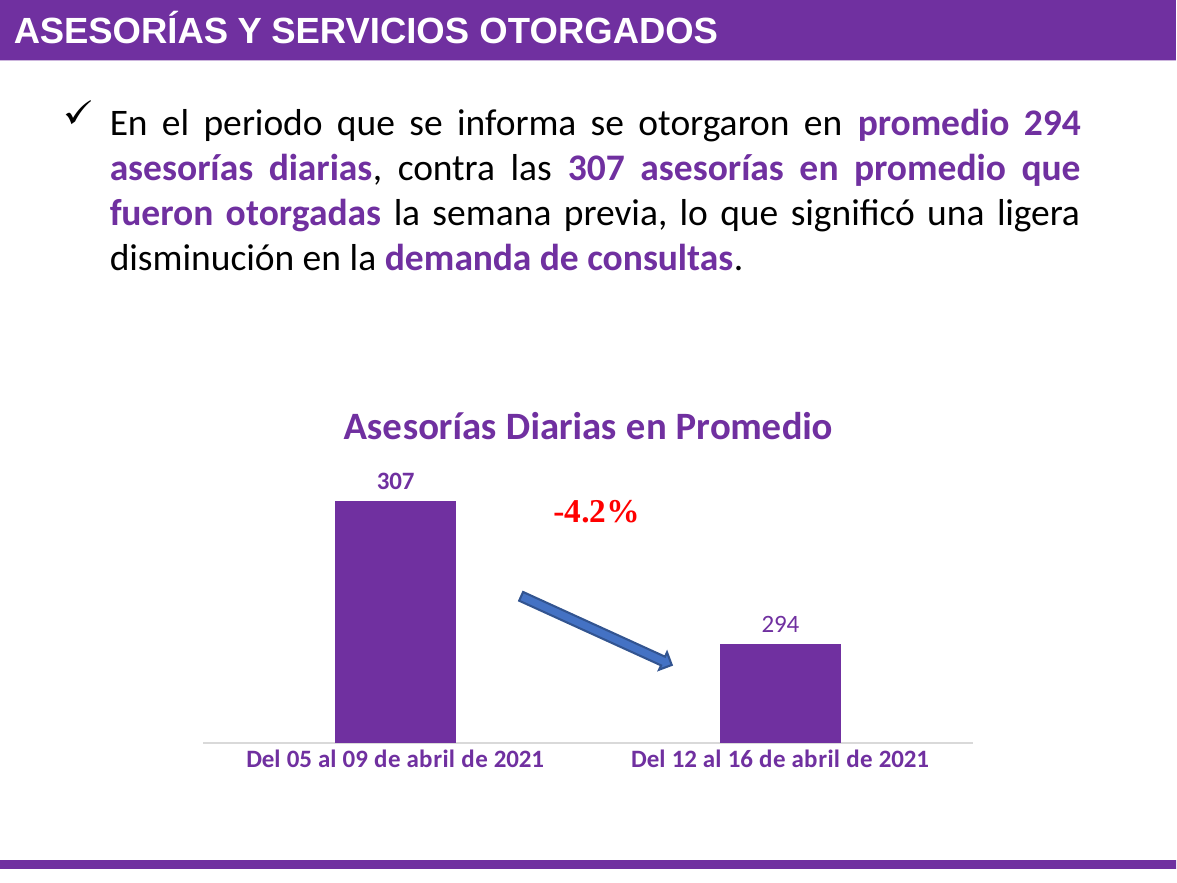

Asesorías y Servicios Otorgados
En el periodo que se informa se otorgaron en promedio 294 asesorías diarias, contra las 307 asesorías en promedio que fueron otorgadas la semana previa, lo que significó una ligera disminución en la demanda de consultas.

### Chart: Asesorías Diarias en Promedio

| Category | Promedio de Servicios Diario |
|---|---|
| Del 05 al 09 de abril de 2021 | 307.0 |
| Del 12 al 16 de abril de 2021 | 294.0 |